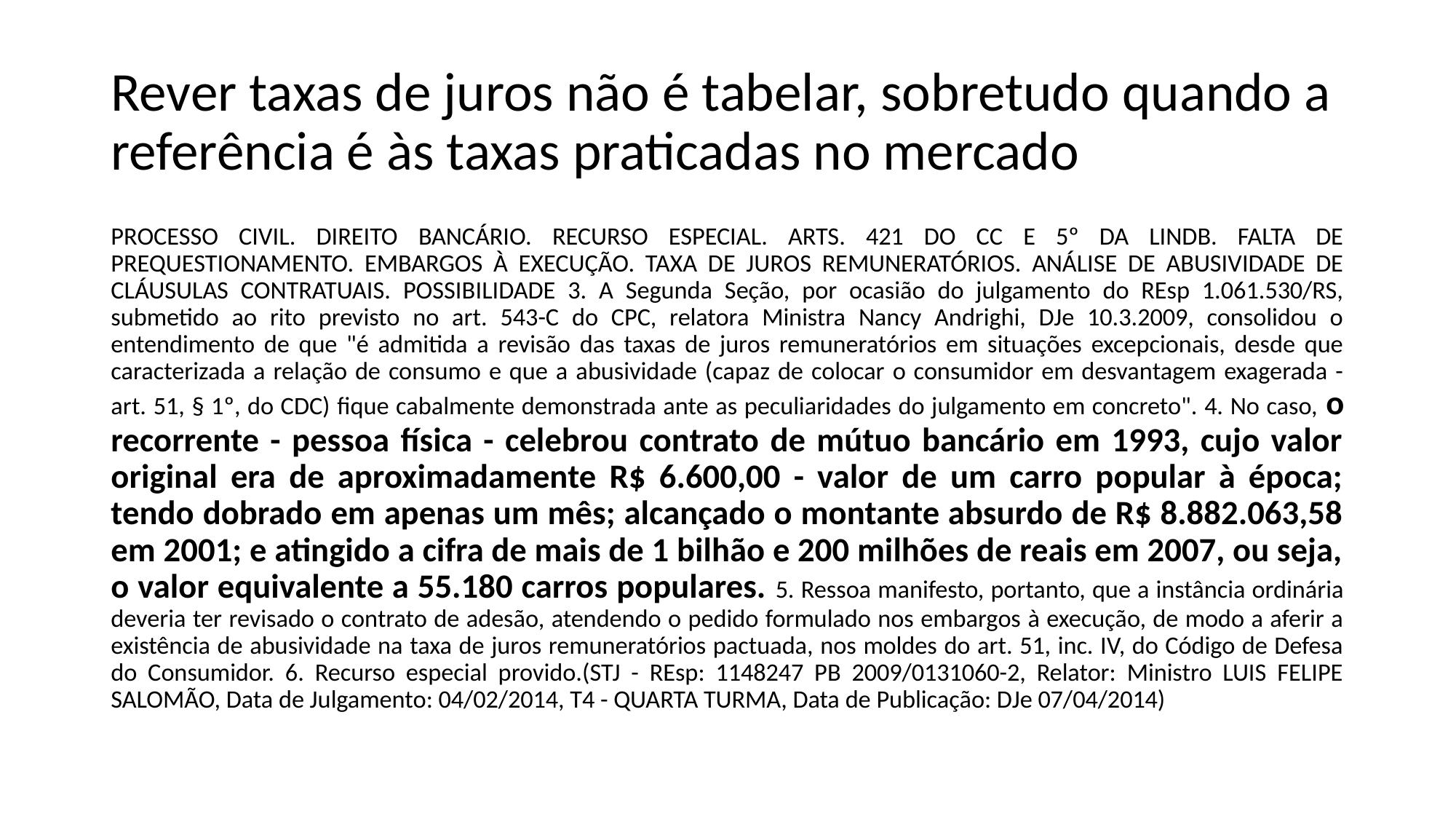

# Rever taxas de juros não é tabelar, sobretudo quando a referência é às taxas praticadas no mercado
PROCESSO CIVIL. DIREITO BANCÁRIO. RECURSO ESPECIAL. ARTS. 421 DO CC E 5º DA LINDB. FALTA DE PREQUESTIONAMENTO. EMBARGOS À EXECUÇÃO. TAXA DE JUROS REMUNERATÓRIOS. ANÁLISE DE ABUSIVIDADE DE CLÁUSULAS CONTRATUAIS. POSSIBILIDADE 3. A Segunda Seção, por ocasião do julgamento do REsp 1.061.530/RS, submetido ao rito previsto no art. 543-C do CPC, relatora Ministra Nancy Andrighi, DJe 10.3.2009, consolidou o entendimento de que "é admitida a revisão das taxas de juros remuneratórios em situações excepcionais, desde que caracterizada a relação de consumo e que a abusividade (capaz de colocar o consumidor em desvantagem exagerada - art. 51, § 1º, do CDC) fique cabalmente demonstrada ante as peculiaridades do julgamento em concreto". 4. No caso, o recorrente - pessoa física - celebrou contrato de mútuo bancário em 1993, cujo valor original era de aproximadamente R$ 6.600,00 - valor de um carro popular à época; tendo dobrado em apenas um mês; alcançado o montante absurdo de R$ 8.882.063,58 em 2001; e atingido a cifra de mais de 1 bilhão e 200 milhões de reais em 2007, ou seja, o valor equivalente a 55.180 carros populares. 5. Ressoa manifesto, portanto, que a instância ordinária deveria ter revisado o contrato de adesão, atendendo o pedido formulado nos embargos à execução, de modo a aferir a existência de abusividade na taxa de juros remuneratórios pactuada, nos moldes do art. 51, inc. IV, do Código de Defesa do Consumidor. 6. Recurso especial provido.(STJ - REsp: 1148247 PB 2009/0131060-2, Relator: Ministro LUIS FELIPE SALOMÃO, Data de Julgamento: 04/02/2014, T4 - QUARTA TURMA, Data de Publicação: DJe 07/04/2014)